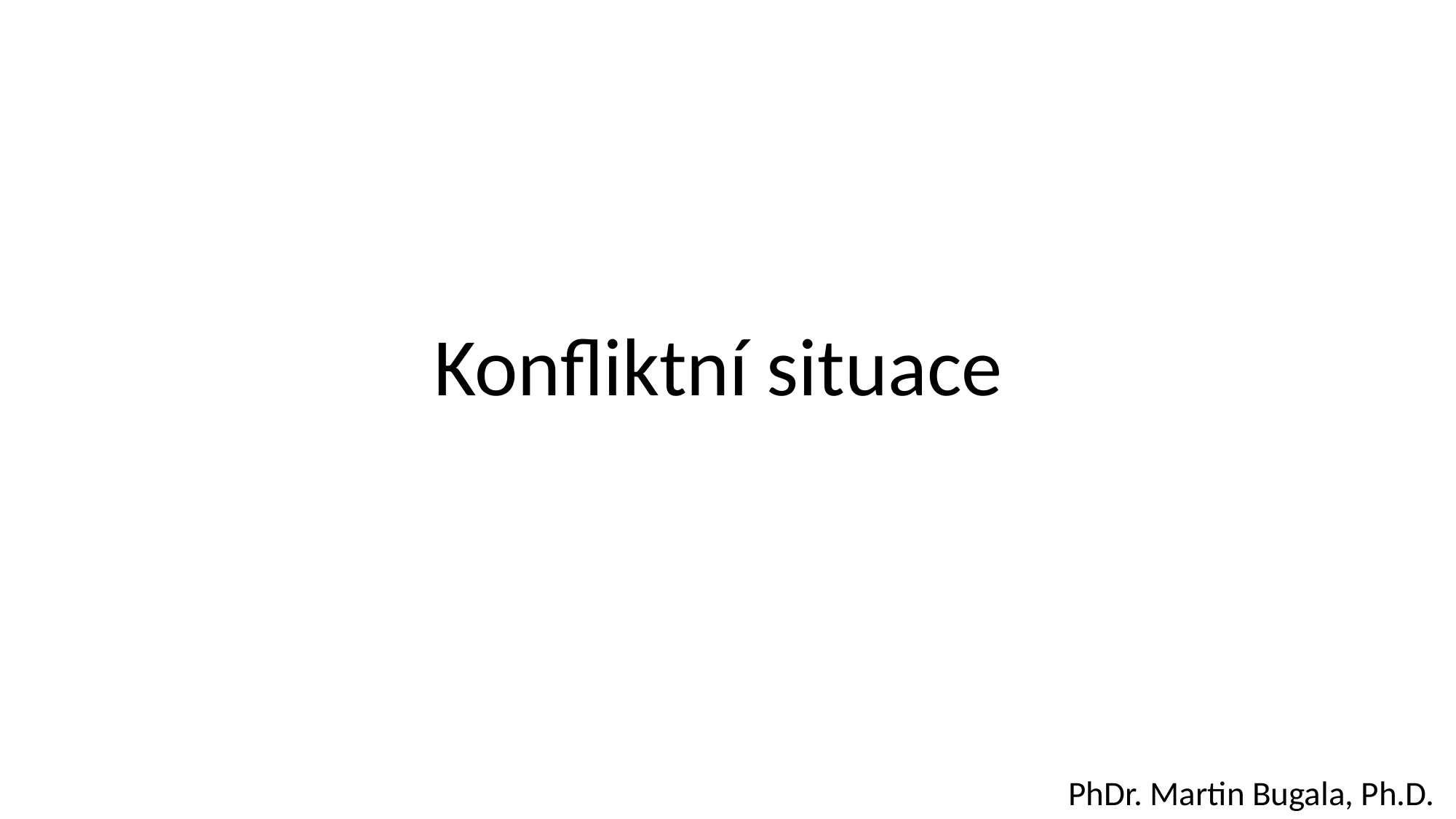

# Konfliktní situace
PhDr. Martin Bugala, Ph.D.